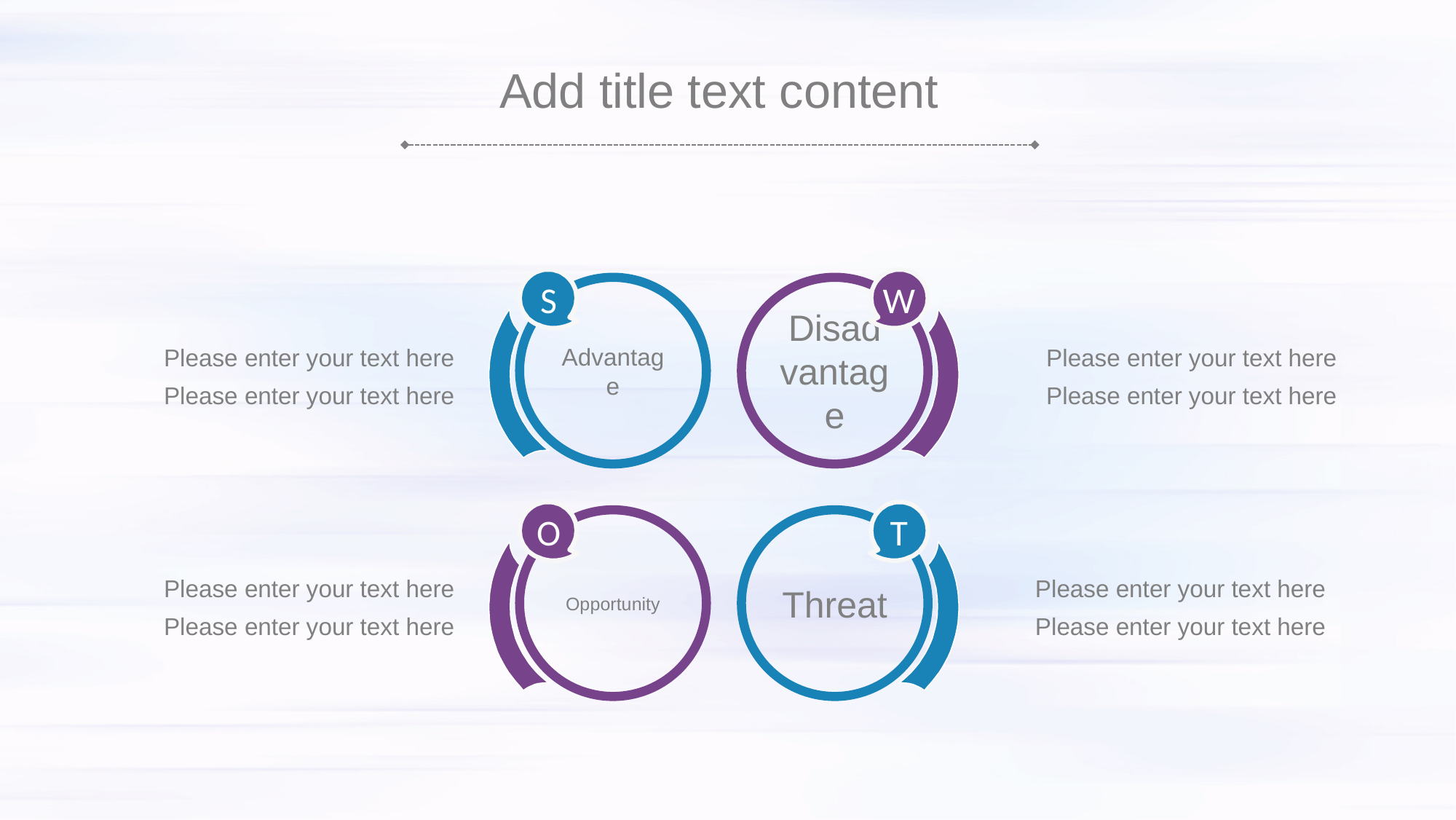

Add title text content
S
W
Advantage
Disadvantage

Please enter your text here
Please enter your text here
Please enter your text here
Please enter your text here
O
T
Opportunity
Threat

Please enter your text here
Please enter your text here
Please enter your text here
Please enter your text here